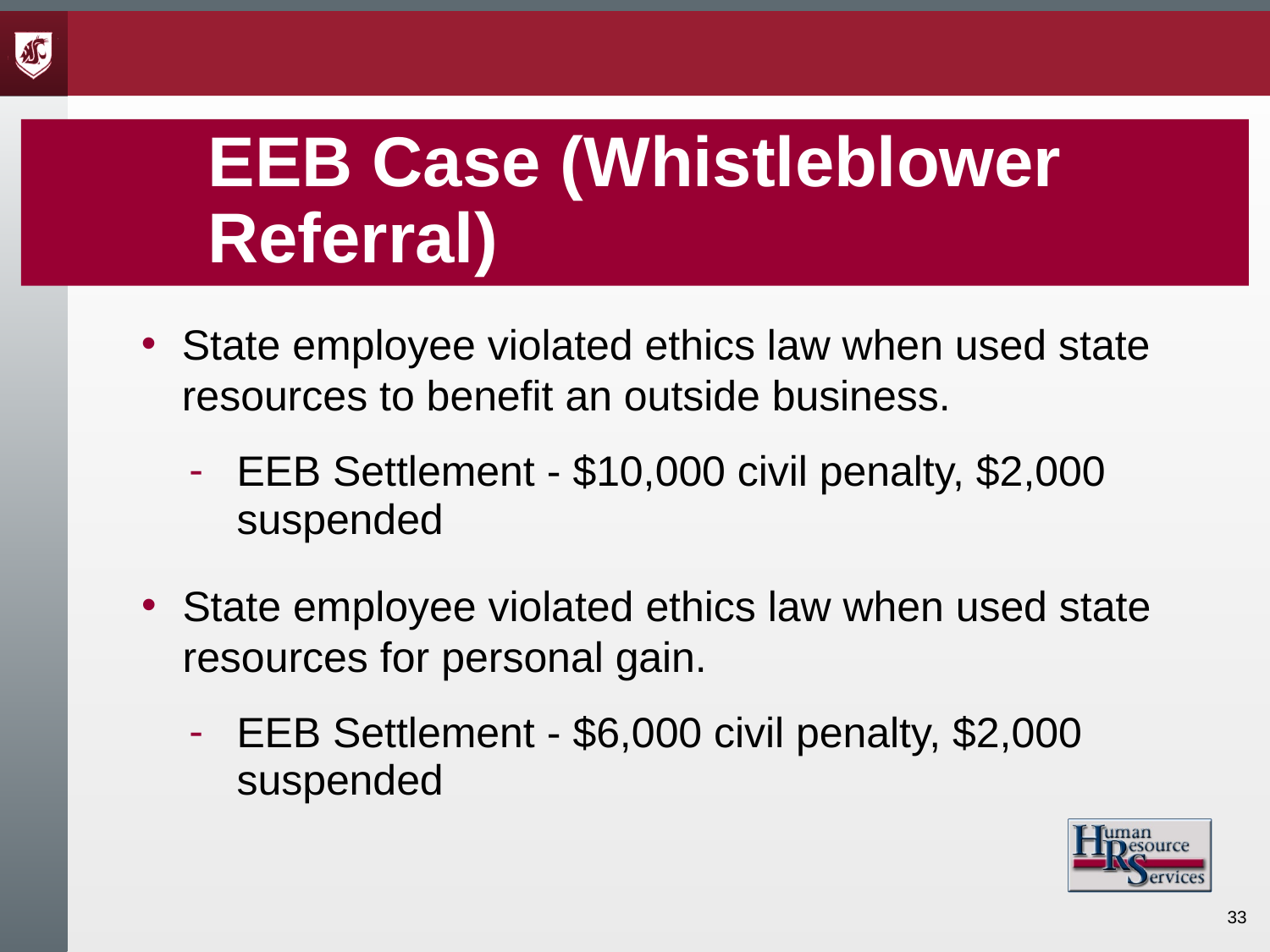

# EEB Case (Whistleblower Referral)
State employee violated ethics law when used state resources to benefit an outside business.
EEB Settlement - $10,000 civil penalty, $2,000 suspended
State employee violated ethics law when used state resources for personal gain.
EEB Settlement - $6,000 civil penalty, $2,000 suspended
33